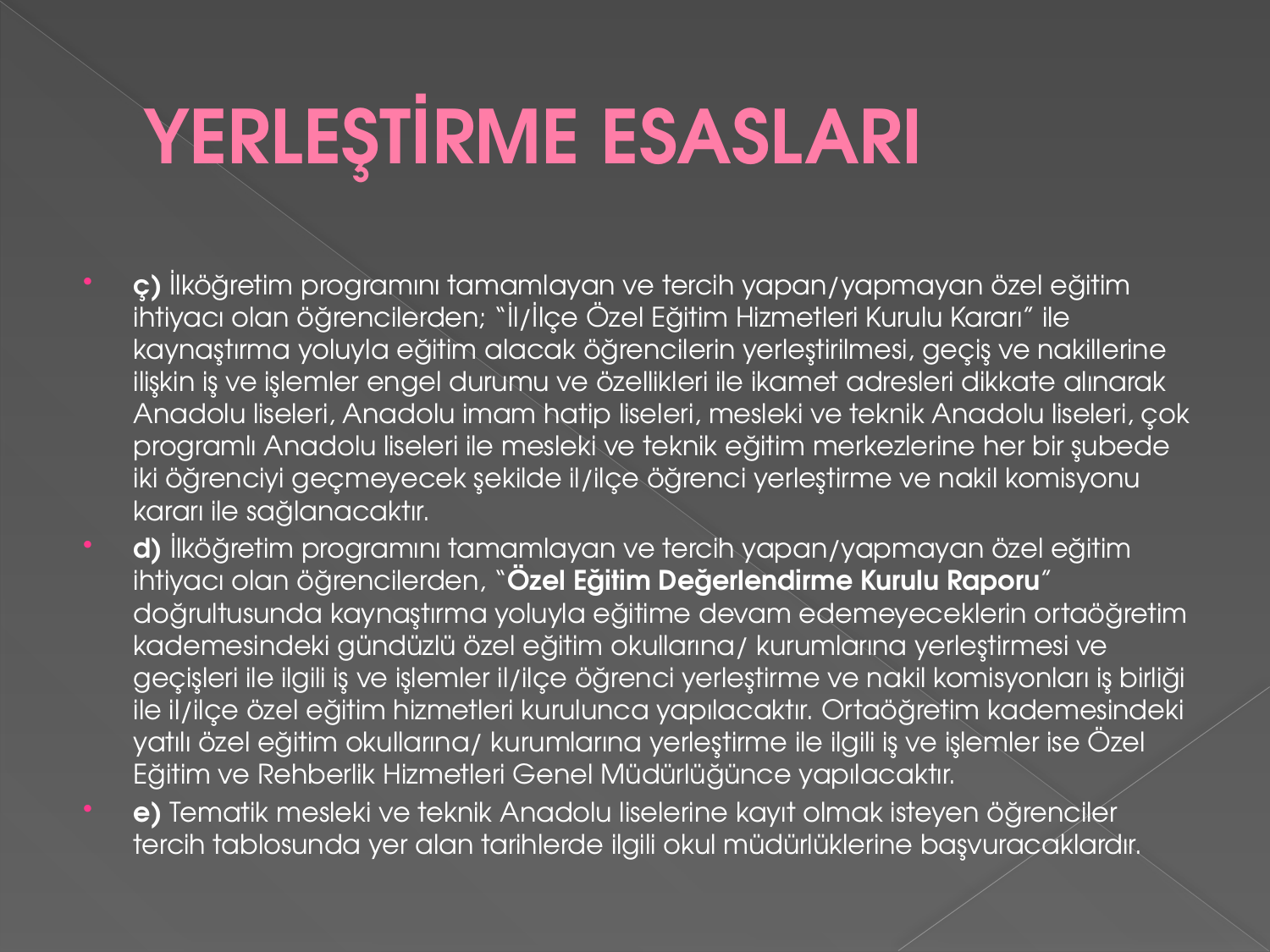

# YERLEŞTİRME ESASLARI
ç) İlköğretim programını tamamlayan ve tercih yapan/yapmayan özel eğitim ihtiyacı olan öğrencilerden; “İl/İlçe Özel Eğitim Hizmetleri Kurulu Kararı” ile kaynaştırma yoluyla eğitim alacak öğrencilerin yerleştirilmesi, geçiş ve nakillerine ilişkin iş ve işlemler engel durumu ve özellikleri ile ikamet adresleri dikkate alınarak Anadolu liseleri, Anadolu imam hatip liseleri, mesleki ve teknik Anadolu liseleri, çok programlı Anadolu liseleri ile mesleki ve teknik eğitim merkezlerine her bir şubede iki öğrenciyi geçmeyecek şekilde il/ilçe öğrenci yerleştirme ve nakil komisyonu kararı ile sağlanacaktır.
d) İlköğretim programını tamamlayan ve tercih yapan/yapmayan özel eğitim ihtiyacı olan öğrencilerden, “Özel Eğitim Değerlendirme Kurulu Raporu” doğrultusunda kaynaştırma yoluyla eğitime devam edemeyeceklerin ortaöğretim kademesindeki gündüzlü özel eğitim okullarına/ kurumlarına yerleştirmesi ve geçişleri ile ilgili iş ve işlemler il/ilçe öğrenci yerleştirme ve nakil komisyonları iş birliği ile il/ilçe özel eğitim hizmetleri kurulunca yapılacaktır. Ortaöğretim kademesindeki yatılı özel eğitim okullarına/ kurumlarına yerleştirme ile ilgili iş ve işlemler ise Özel Eğitim ve Rehberlik Hizmetleri Genel Müdürlüğünce yapılacaktır.
e) Tematik mesleki ve teknik Anadolu liselerine kayıt olmak isteyen öğrenciler tercih tablosunda yer alan tarihlerde ilgili okul müdürlüklerine başvuracaklardır.